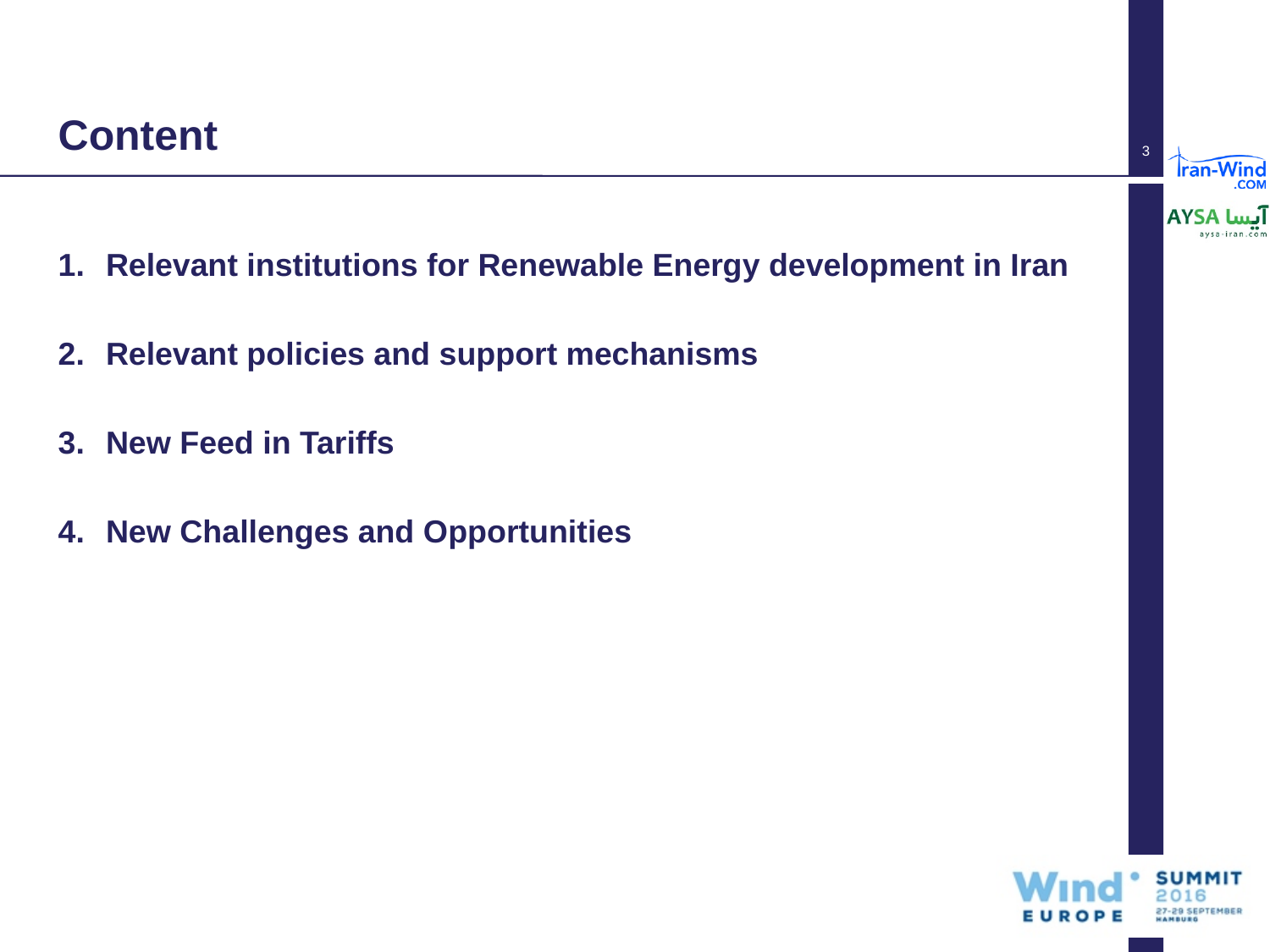

# Content
3
Relevant institutions for Renewable Energy development in Iran

Relevant policies and support mechanisms

New Feed in Tariffs

New Challenges and Opportunities